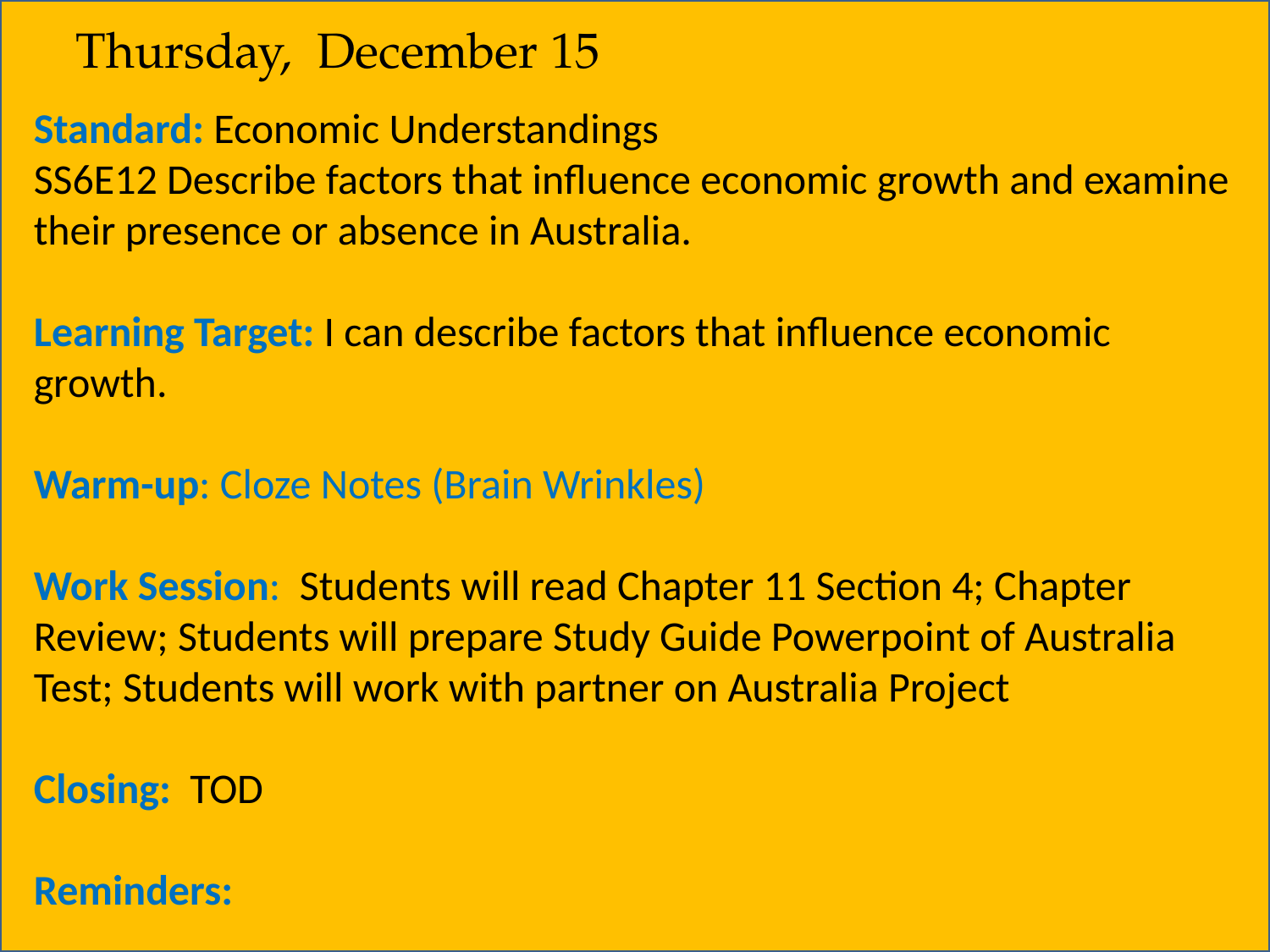

Thursday,  December 15
Standard: Economic Understandings
SS6E12 Describe factors that influence economic growth and examine their presence or absence in Australia.

Learning Target: I can describe factors that influence economic growth.

Warm-up: Cloze Notes (Brain Wrinkles)

Work Session:  Students will read Chapter 11 Section 4; Chapter Review; Students will prepare Study Guide Powerpoint of Australia Test; Students will work with partner on Australia Project

Closing:  TOD

Reminders: